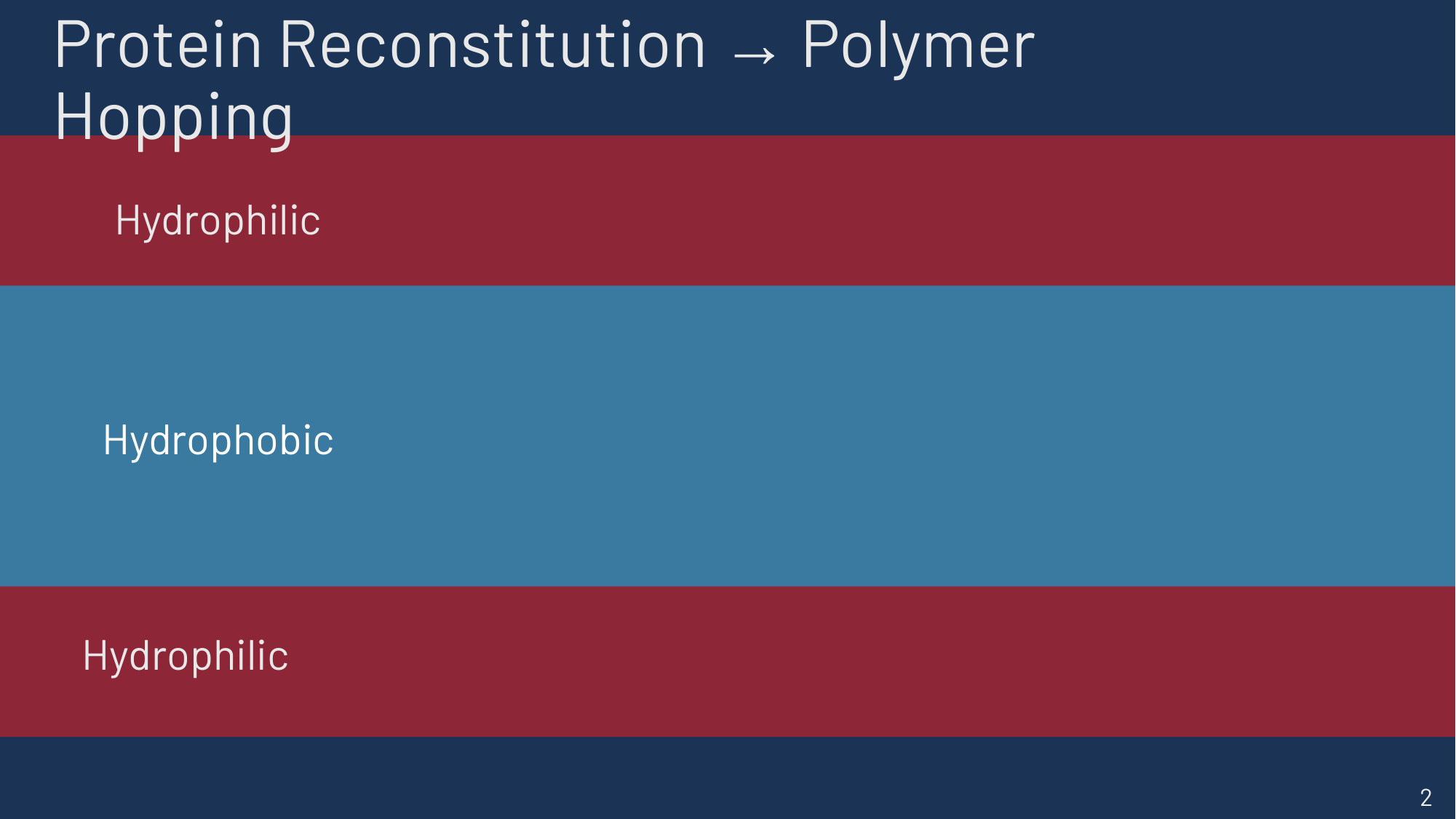

# Protein Reconstitution → Polymer Hopping

Hydrophilic
Hydrophobic
Hydrophilic
2